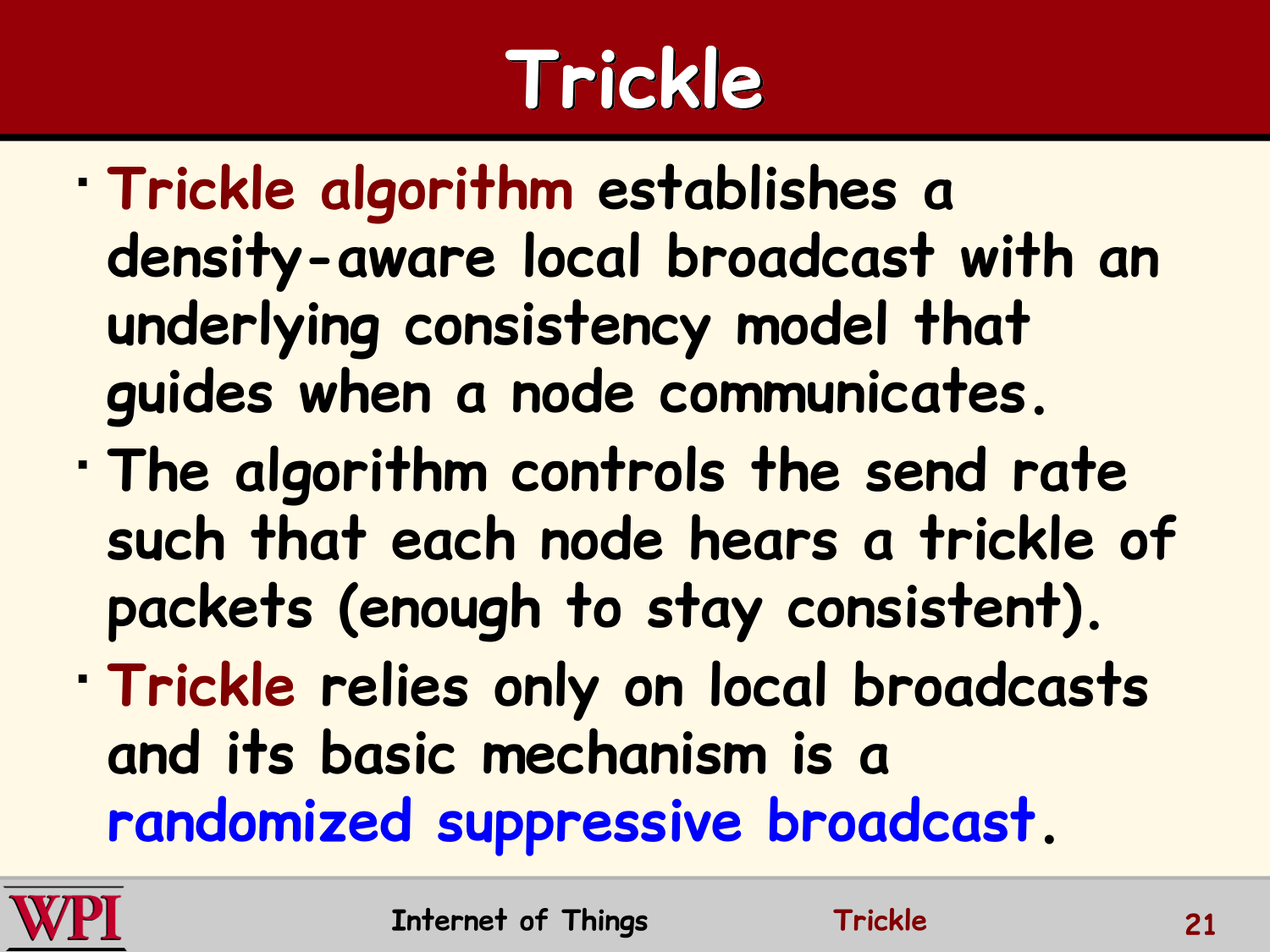

# Trickle
Trickle algorithm establishes a density-aware local broadcast with an underlying consistency model that guides when a node communicates.
The algorithm controls the send rate such that each node hears a trickle of packets (enough to stay consistent).
Trickle relies only on local broadcasts and its basic mechanism is a randomized suppressive broadcast.
   Internet of Things               Trickle
21